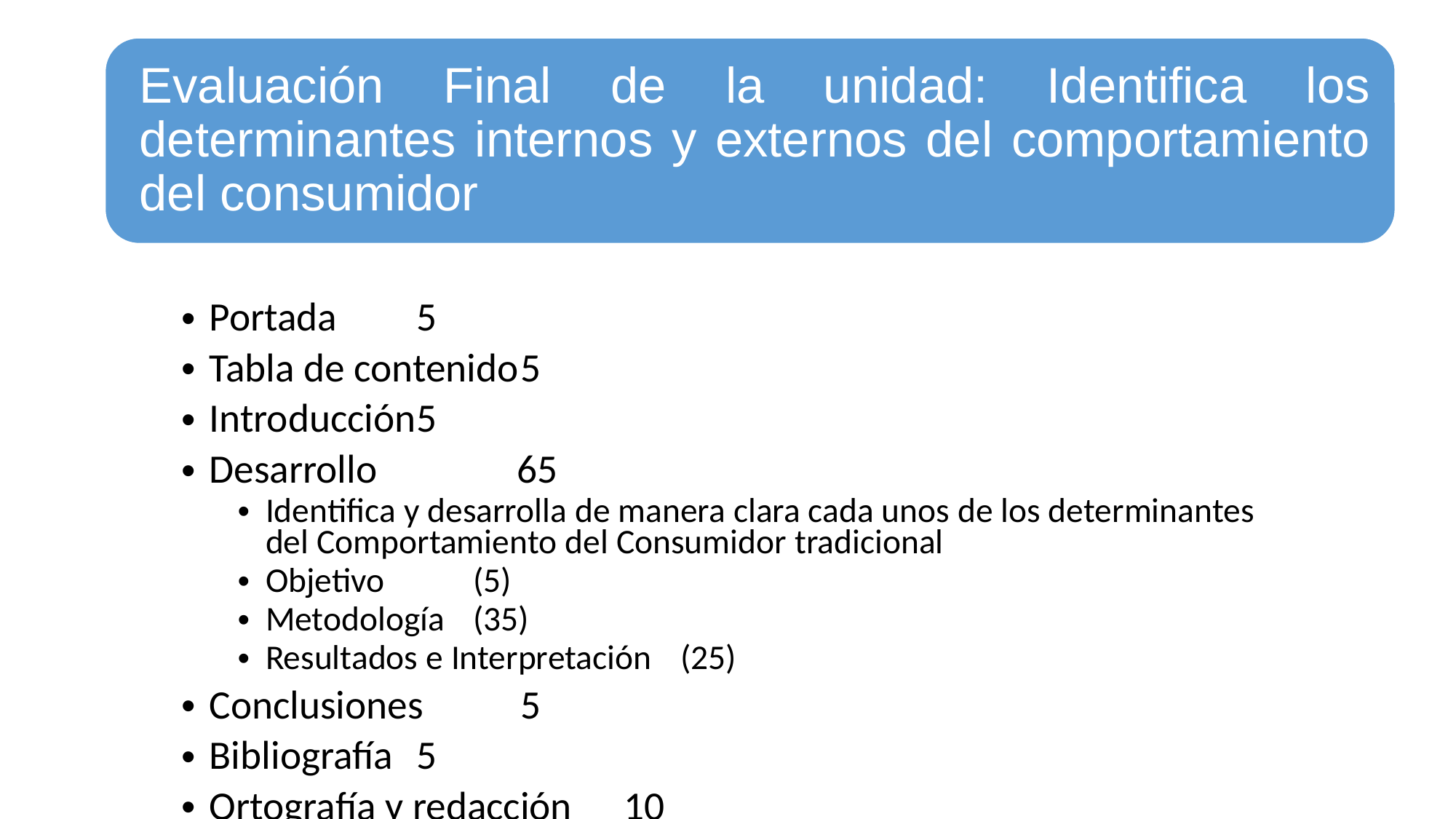

Evaluación Final de la unidad: Identifica los determinantes internos y externos del comportamiento del consumidor
Portada			5
Tabla de contenido	5
Introducción		5
Desarrollo		           65
Identifica y desarrolla de manera clara cada unos de los determinantes del Comportamiento del Consumidor tradicional
Objetivo      			(5)
Metodología			(35)
Resultados e Interpretación	(25)
Conclusiones		5
Bibliografía		5
Ortografía y redacción	10